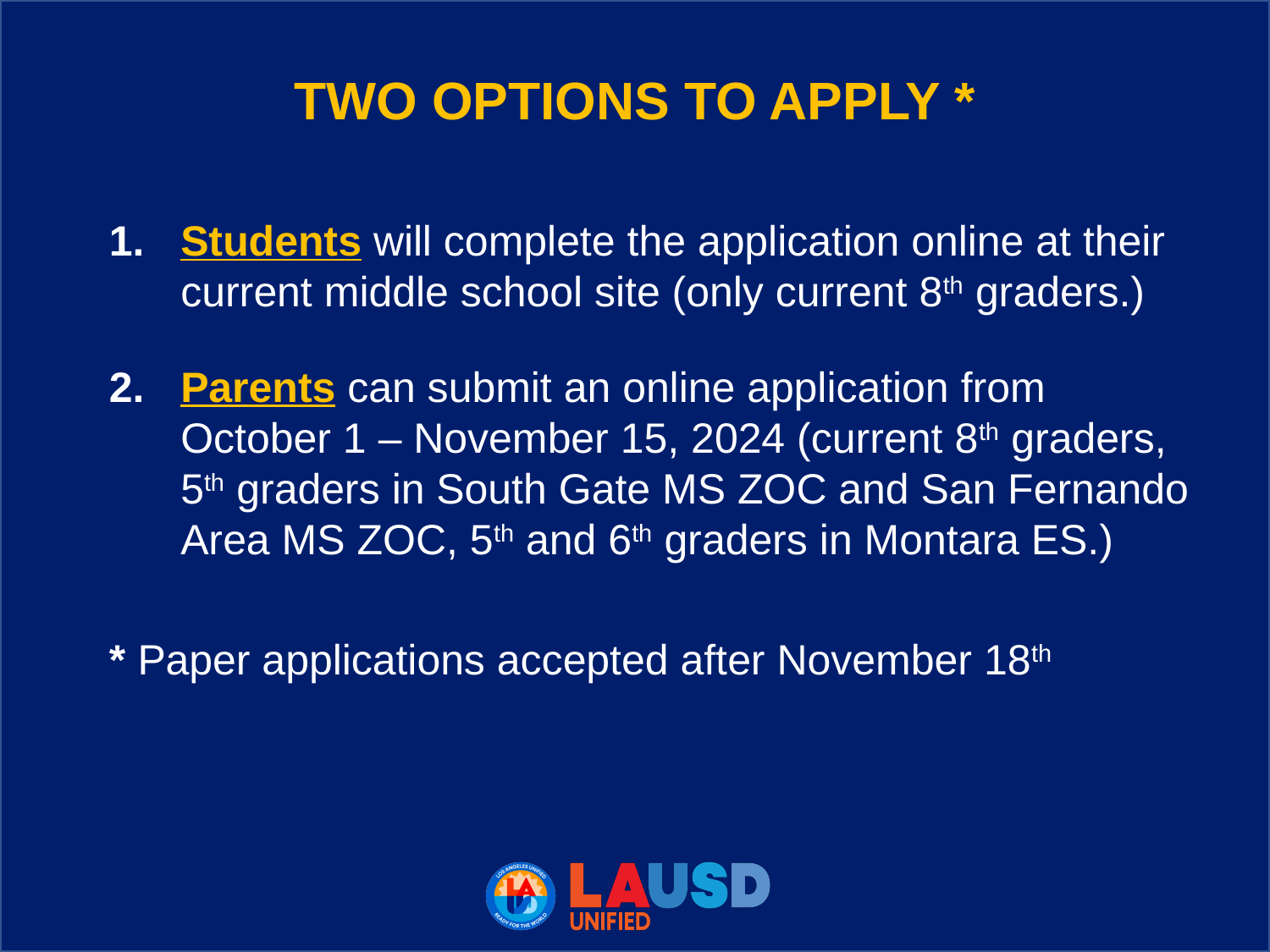

# TWO OPTIONS TO APPLY *

Students will complete the application online at their current middle school site (only current 8th graders.)

Parents can submit an online application from October 1 – November 15, 2024 (current 8th graders, 5th graders in South Gate MS ZOC and San Fernando Area MS ZOC, 5th and 6th graders in Montara ES.)

* Paper applications accepted after November 18th